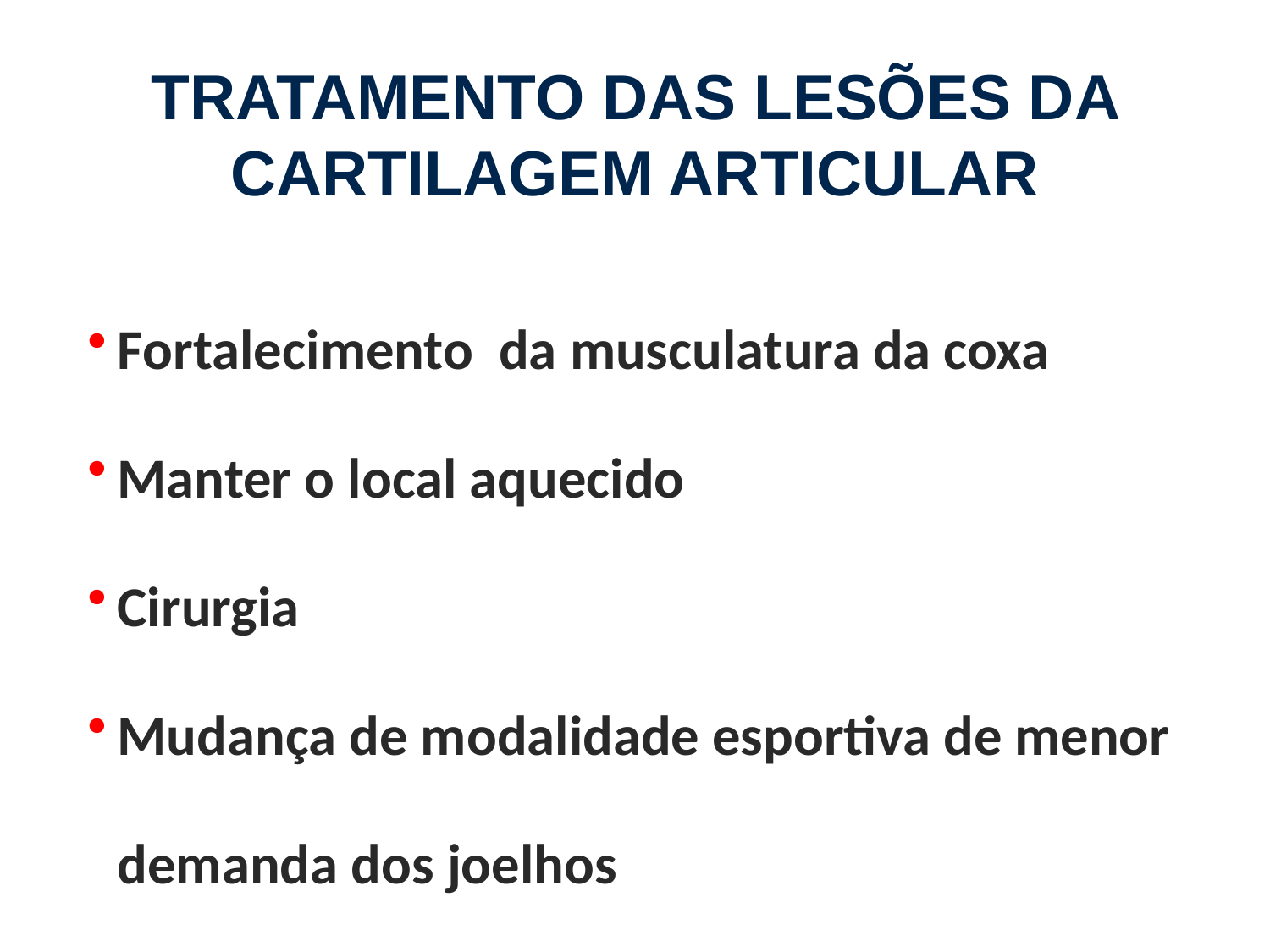

tratamento das lesões da cartilagem articular
Fortalecimento  da musculatura da coxa
Manter o local aquecido
Cirurgia
Mudança de modalidade esportiva de menor demanda dos joelhos